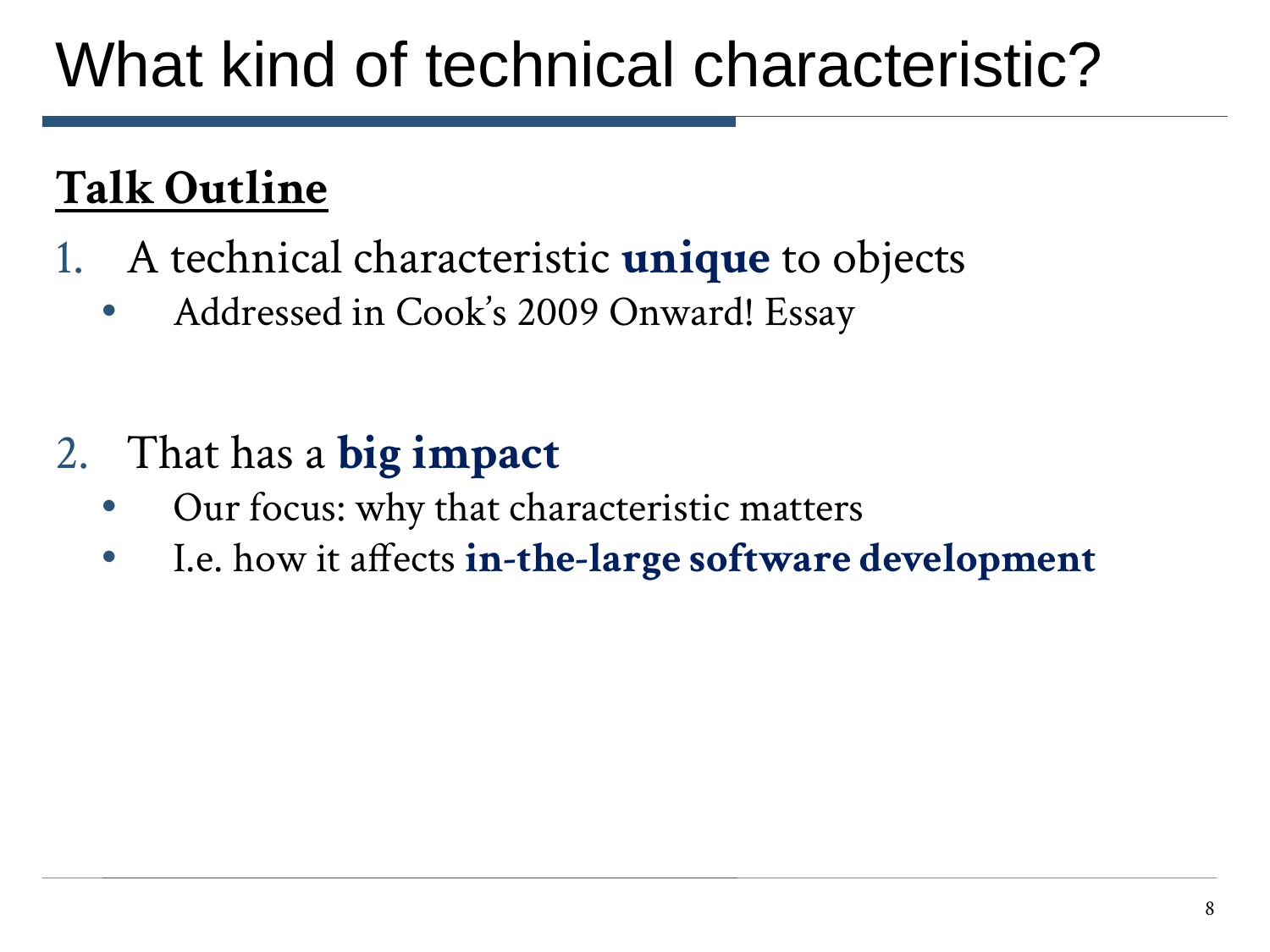

# What kind of technical characteristic?
Talk Outline
A technical characteristic unique to objects
Addressed in Cook’s 2009 Onward! Essay

That has a big impact
Our focus: why that characteristic matters
I.e. how it affects in-the-large software development
8